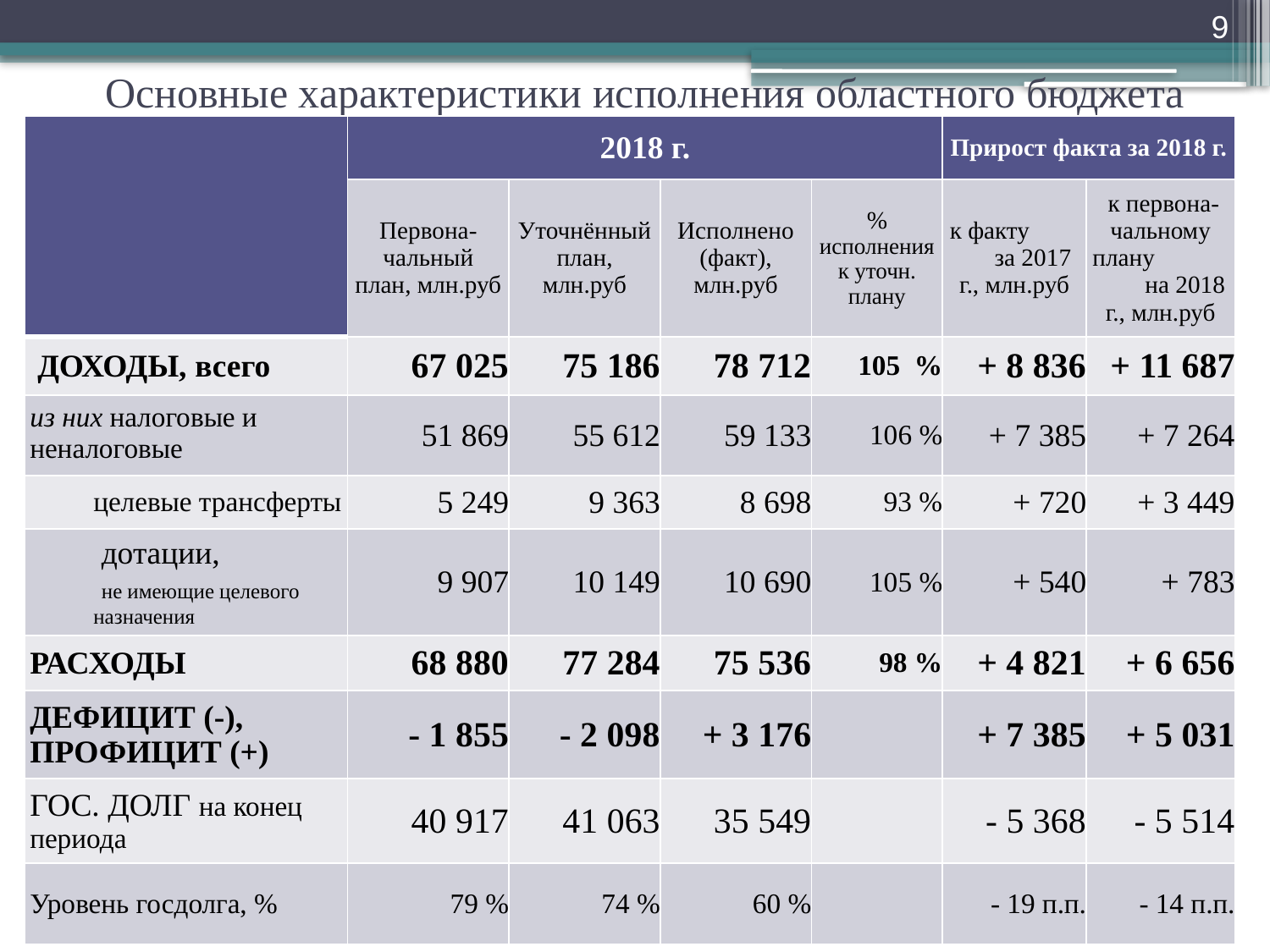

9
# Основные характеристики исполнения областного бюджета
|  | 2018 г. |  |  |  | Прирост факта за 2018 г. |  |
| --- | --- | --- | --- | --- | --- | --- |
|  | Первона-чальный план, млн.руб | Уточнённый план, млн.руб | Исполнено (факт), млн.руб | % исполнения к уточн. плану | к факту за 2017 г., млн.руб | к первона-чальному плану на 2018 г., млн.руб |
| ДОХОДЫ, всего | 67 025 | 75 186 | 78 712 | 105 % | + 8 836 | + 11 687 |
| из них налоговые и неналоговые | 51 869 | 55 612 | 59 133 | 106 % | + 7 385 | + 7 264 |
| целевые трансферты | 5 249 | 9 363 | 8 698 | 93 % | + 720 | + 3 449 |
| дотации, не имеющие целевого назначения | 9 907 | 10 149 | 10 690 | 105 % | + 540 | + 783 |
| РАСХОДЫ | 68 880 | 77 284 | 75 536 | 98 % | + 4 821 | + 6 656 |
| ДЕФИЦИТ (-), ПРОФИЦИТ (+) | - 1 855 | - 2 098 | + 3 176 |  | + 7 385 | + 5 031 |
| ГОС. ДОЛГ на конец периода | 40 917 | 41 063 | 35 549 |  | - 5 368 | - 5 514 |
| Уровень госдолга, % | 79 % | 74 % | 60 % |  | - 19 п.п. | - 14 п.п. |